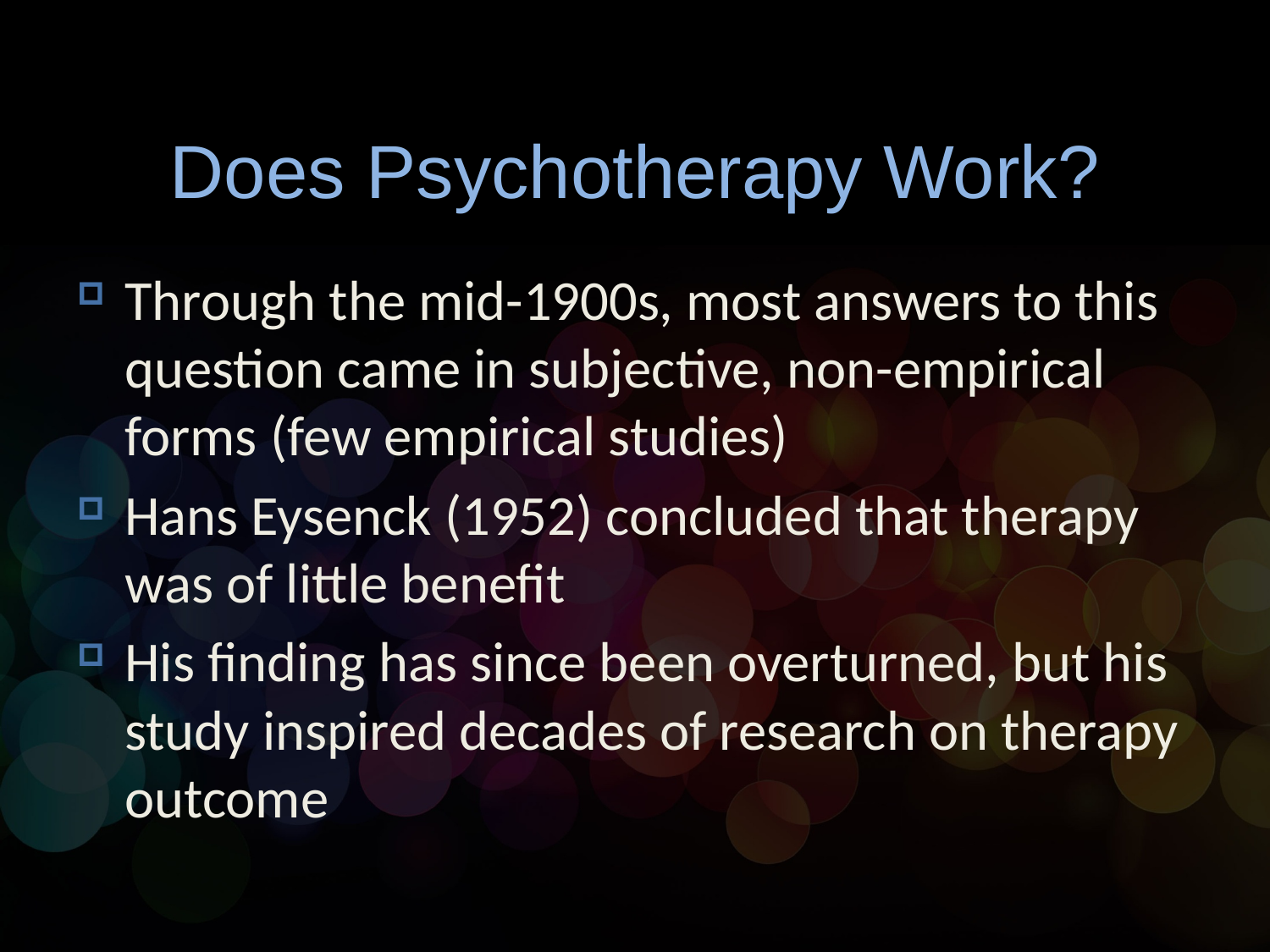

# Does Psychotherapy Work?
Through the mid-1900s, most answers to this question came in subjective, non-empirical forms (few empirical studies)
Hans Eysenck (1952) concluded that therapy was of little benefit
His finding has since been overturned, but his study inspired decades of research on therapy outcome